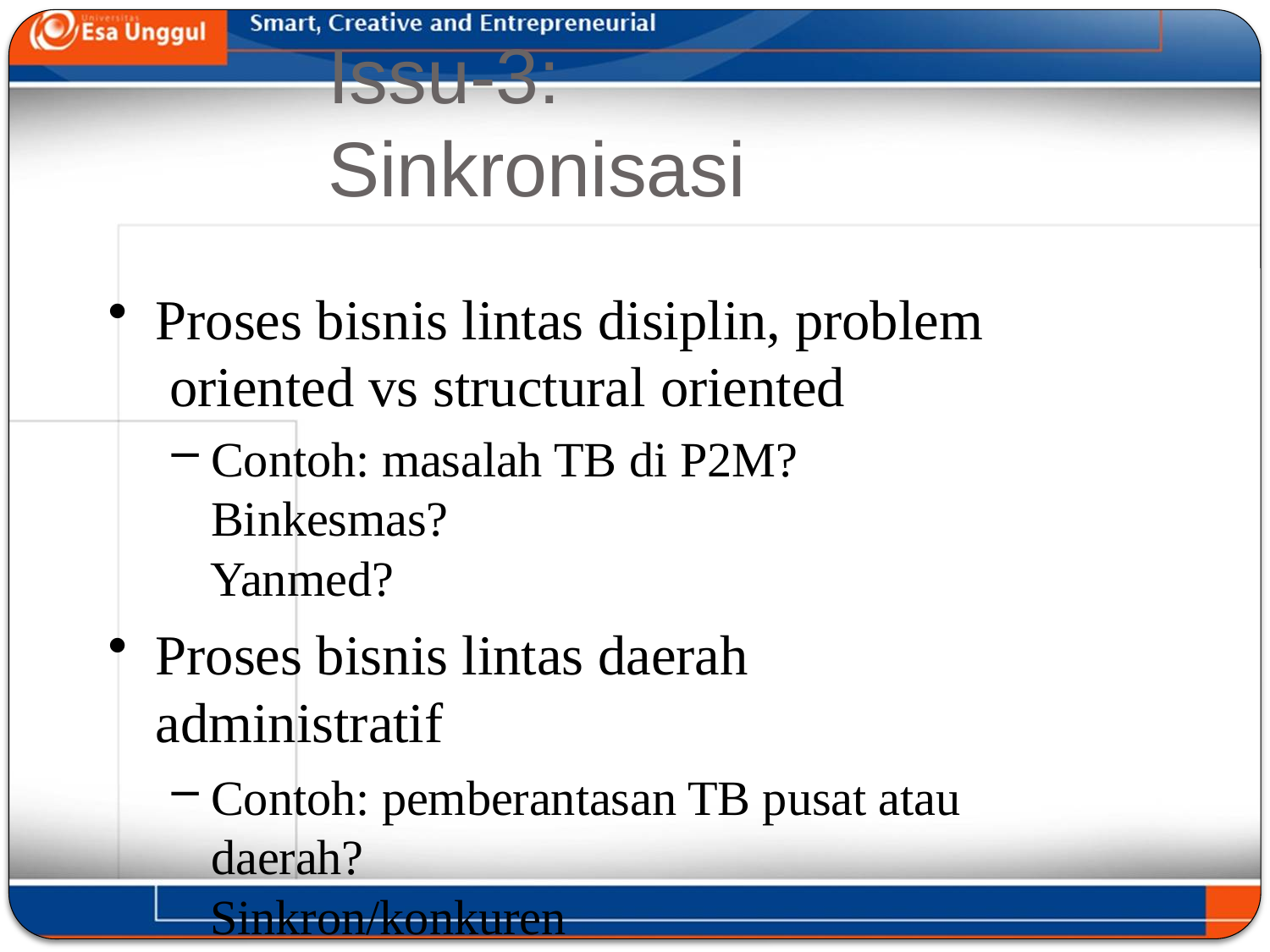

# Issu-3: Sinkronisasi
Proses bisnis lintas disiplin, problem  oriented vs structural oriented
Contoh: masalah TB di P2M? Binkesmas?
Yanmed?
Proses bisnis lintas daerah administratif
Contoh: pemberantasan TB pusat atau daerah?
Sinkron/konkuren